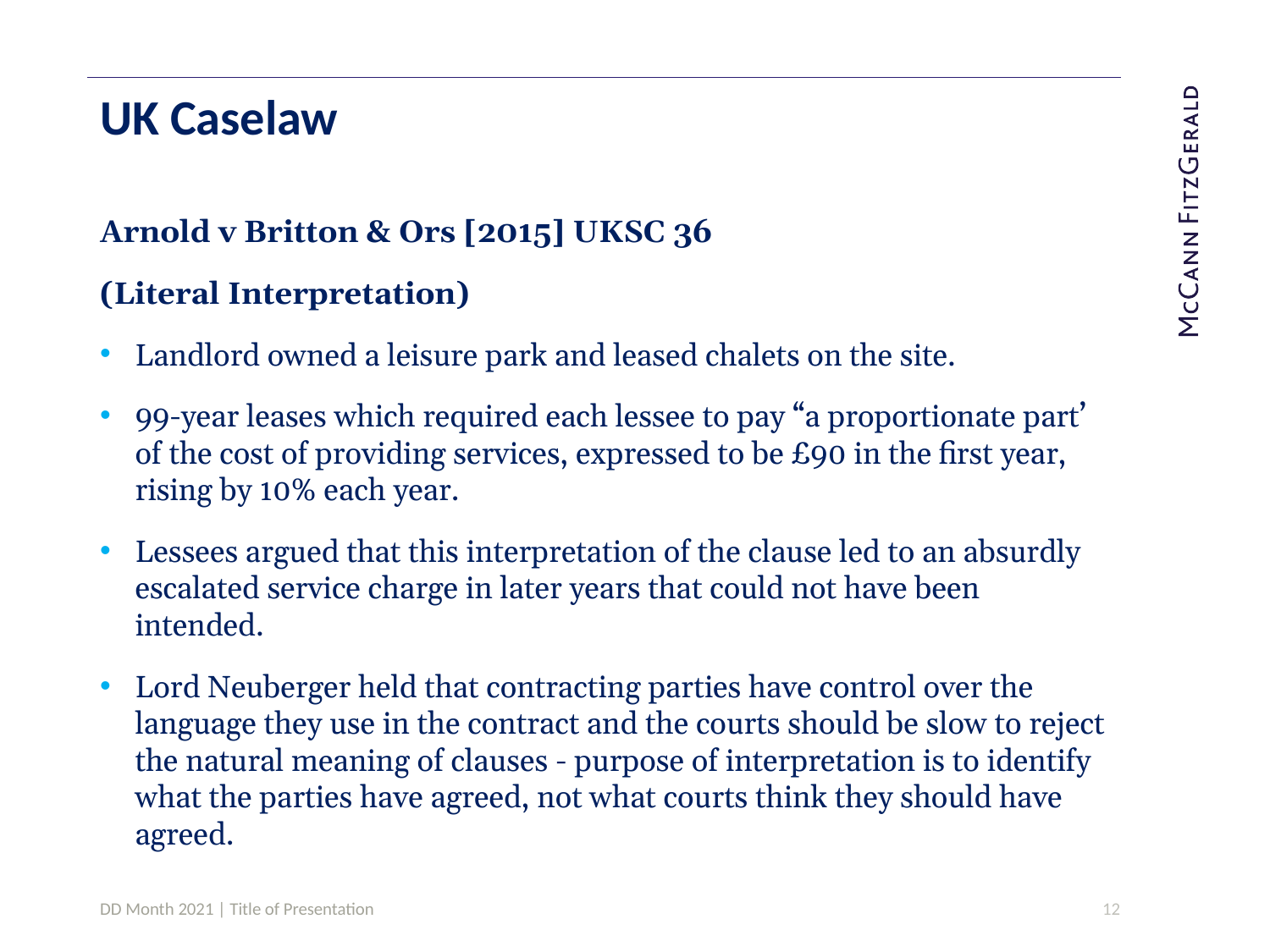

# UK Caselaw
Arnold v Britton & Ors [2015] UKSC 36
(Literal Interpretation)
Landlord owned a leisure park and leased chalets on the site.
99-year leases which required each lessee to pay “a proportionate part’ of the cost of providing services, expressed to be £90 in the first year, rising by 10% each year.
Lessees argued that this interpretation of the clause led to an absurdly escalated service charge in later years that could not have been intended.
Lord Neuberger held that contracting parties have control over the language they use in the contract and the courts should be slow to reject the natural meaning of clauses - purpose of interpretation is to identify what the parties have agreed, not what courts think they should have agreed.

DD Month 2021 | Title of Presentation
12